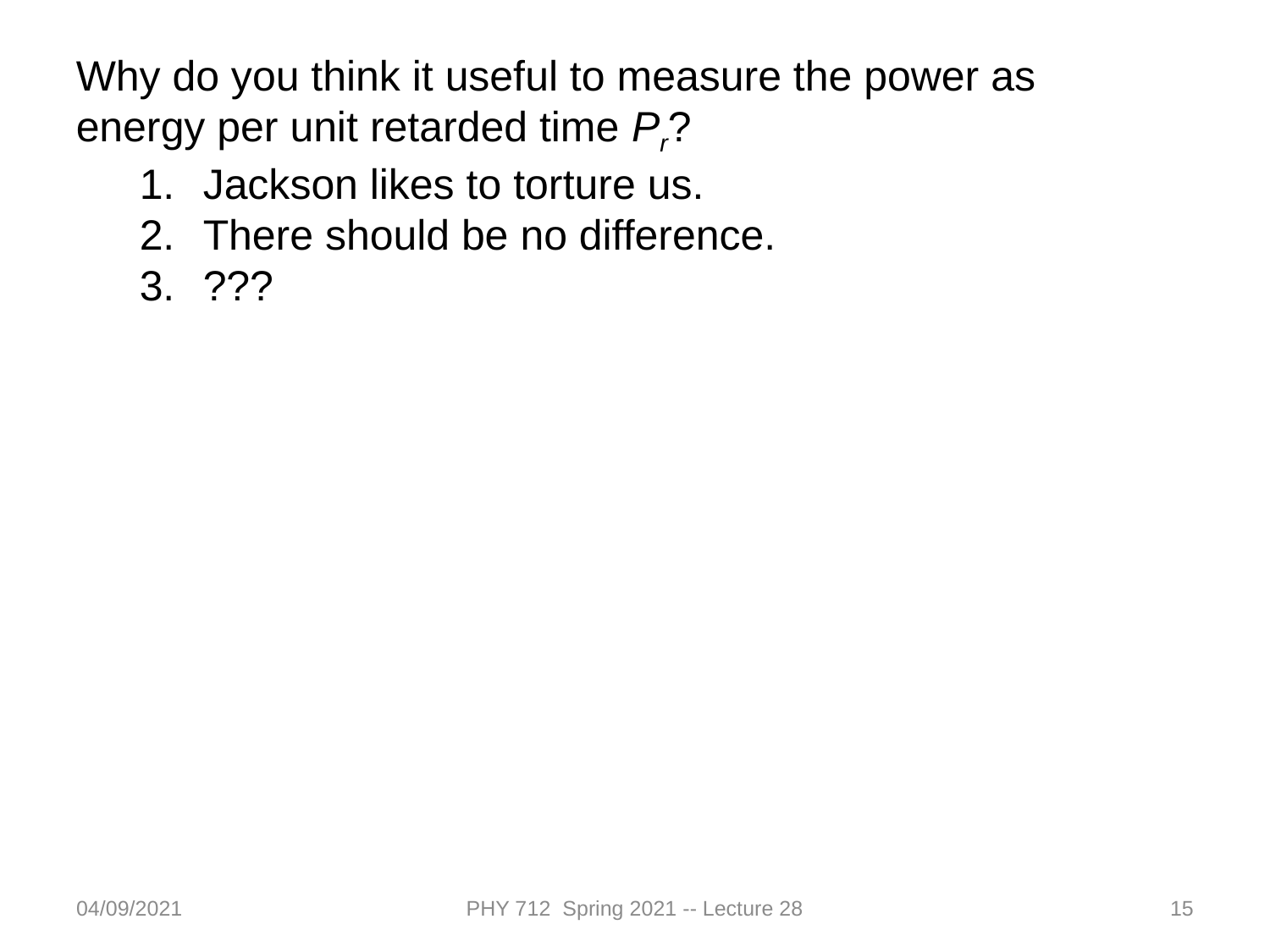

Why do you think it useful to measure the power as energy per unit retarded time Pr?
Jackson likes to torture us.
There should be no difference.
???
04/09/2021
PHY 712  Spring 2021 -- Lecture 28
15